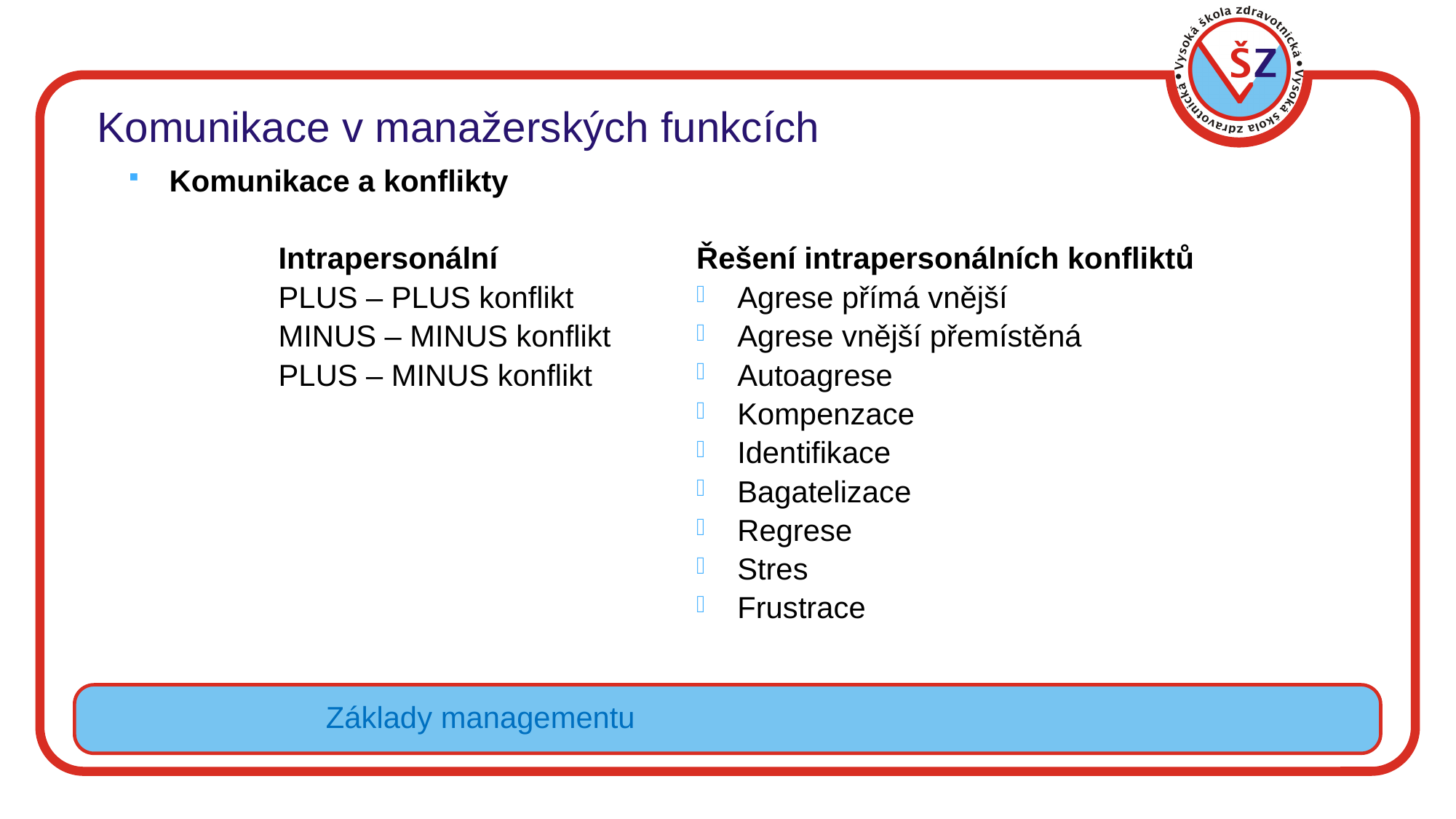

# Komunikace v manažerských funkcích
Komunikace a konflikty

		Intrapersonální
		PLUS – PLUS konflikt
		MINUS – MINUS konflikt
		PLUS – MINUS konflikt

Řešení intrapersonálních konfliktů
Agrese přímá vnější
Agrese vnější přemístěná
Autoagrese
Kompenzace
Identifikace
Bagatelizace
Regrese
Stres
Frustrace

Základy managementu